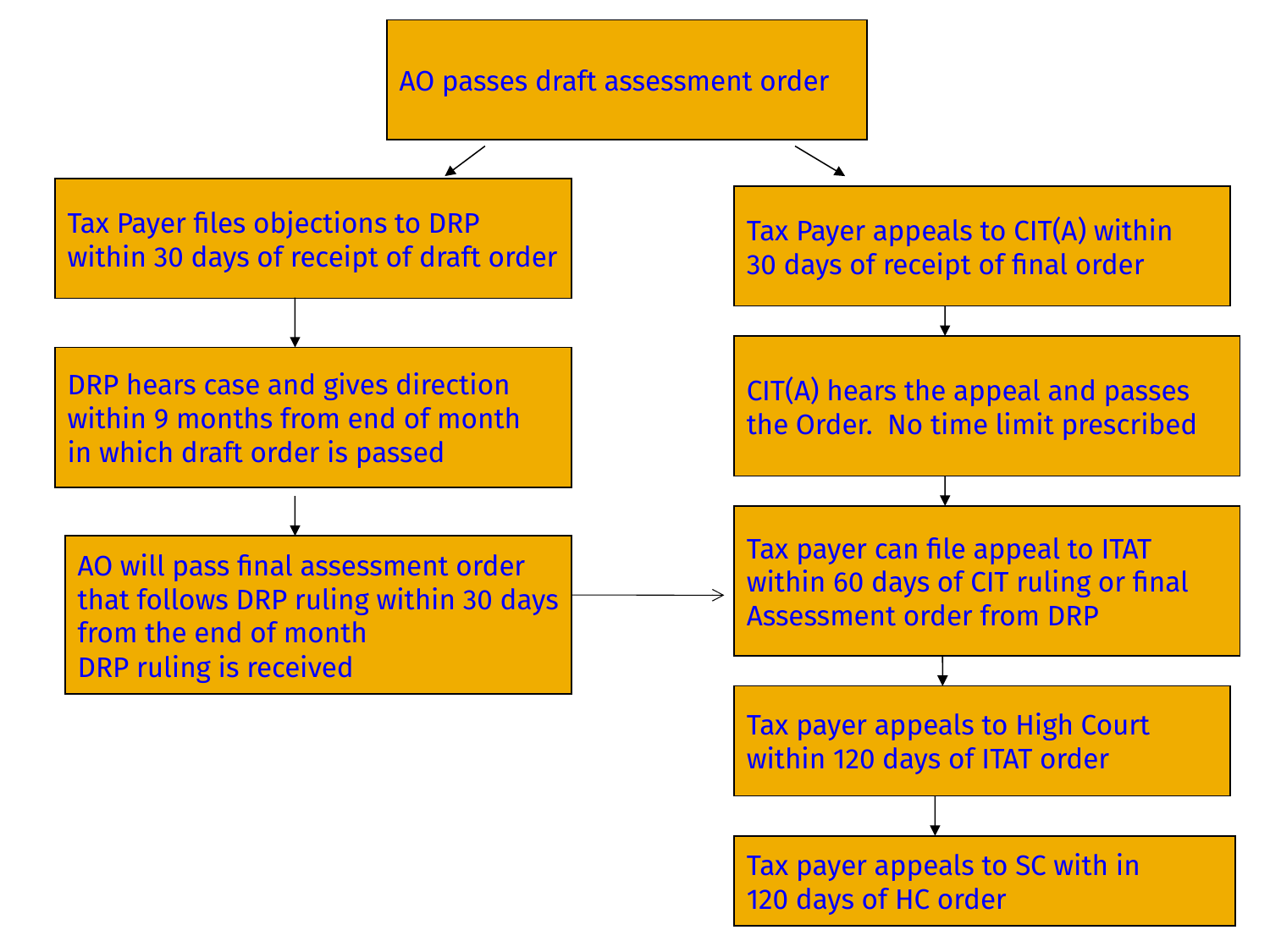

AO passes draft assessment order

Tax Payer files objections to DRP
within 30 days of receipt of draft order
Tax Payer appeals to CIT(A) within
30 days of receipt of final order

CIT(A) hears the appeal and passes
the Order.  No time limit prescribed
DRP hears case and gives direction
within 9 months from end of month
in which draft order is passed

Tax payer can file appeal to ITAT
within 60 days of CIT ruling or final
Assessment order from DRP
AO will pass final assessment order
that follows DRP ruling within 30 days
from the end of month
DRP ruling is received

Tax payer appeals to High Court
within 120 days of ITAT order

Tax payer appeals to SC with in
120 days of HC order